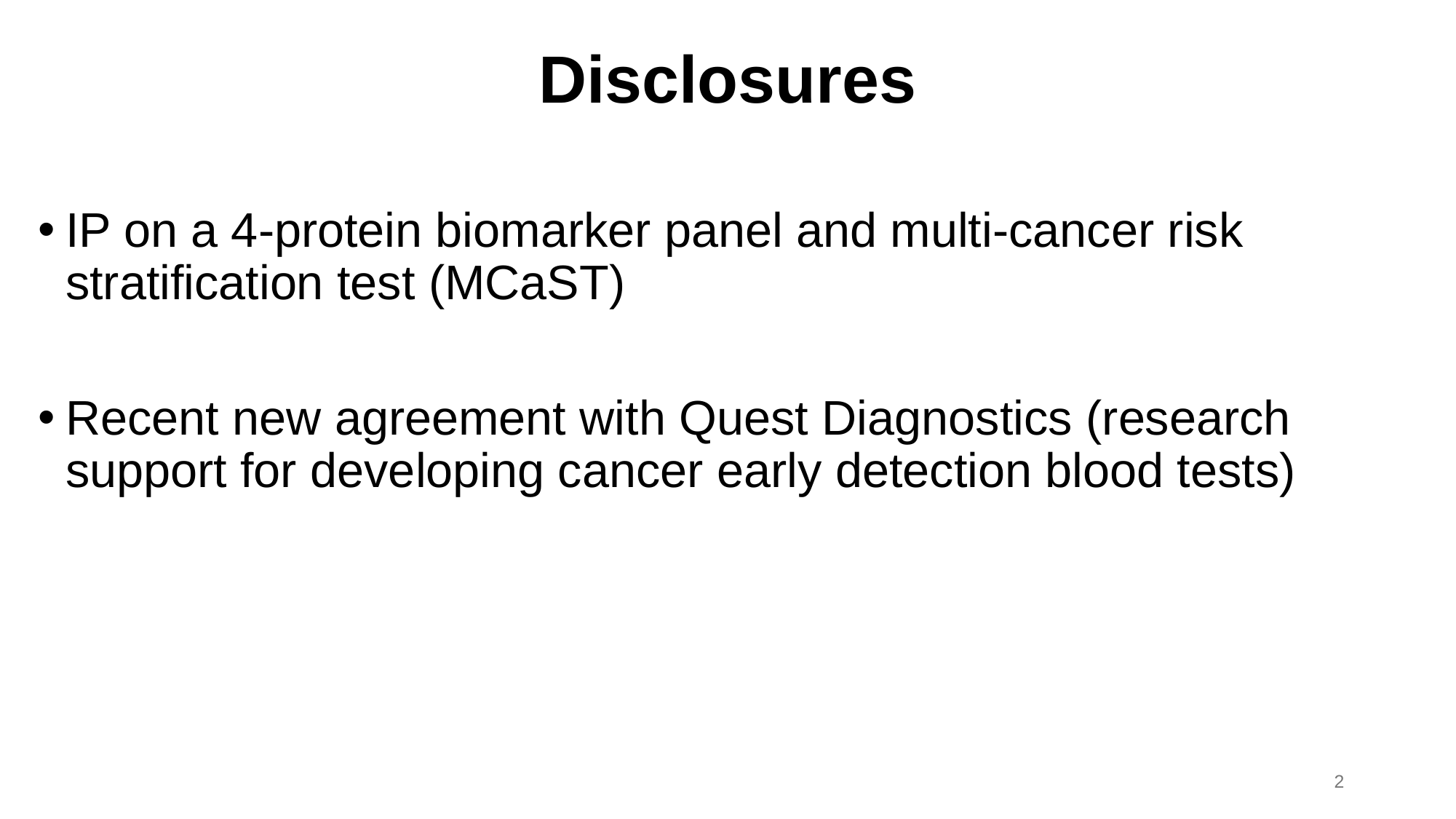

# Disclosures
IP on a 4-protein biomarker panel and multi-cancer risk stratification test (MCaST)

Recent new agreement with Quest Diagnostics (research support for developing cancer early detection blood tests)

2